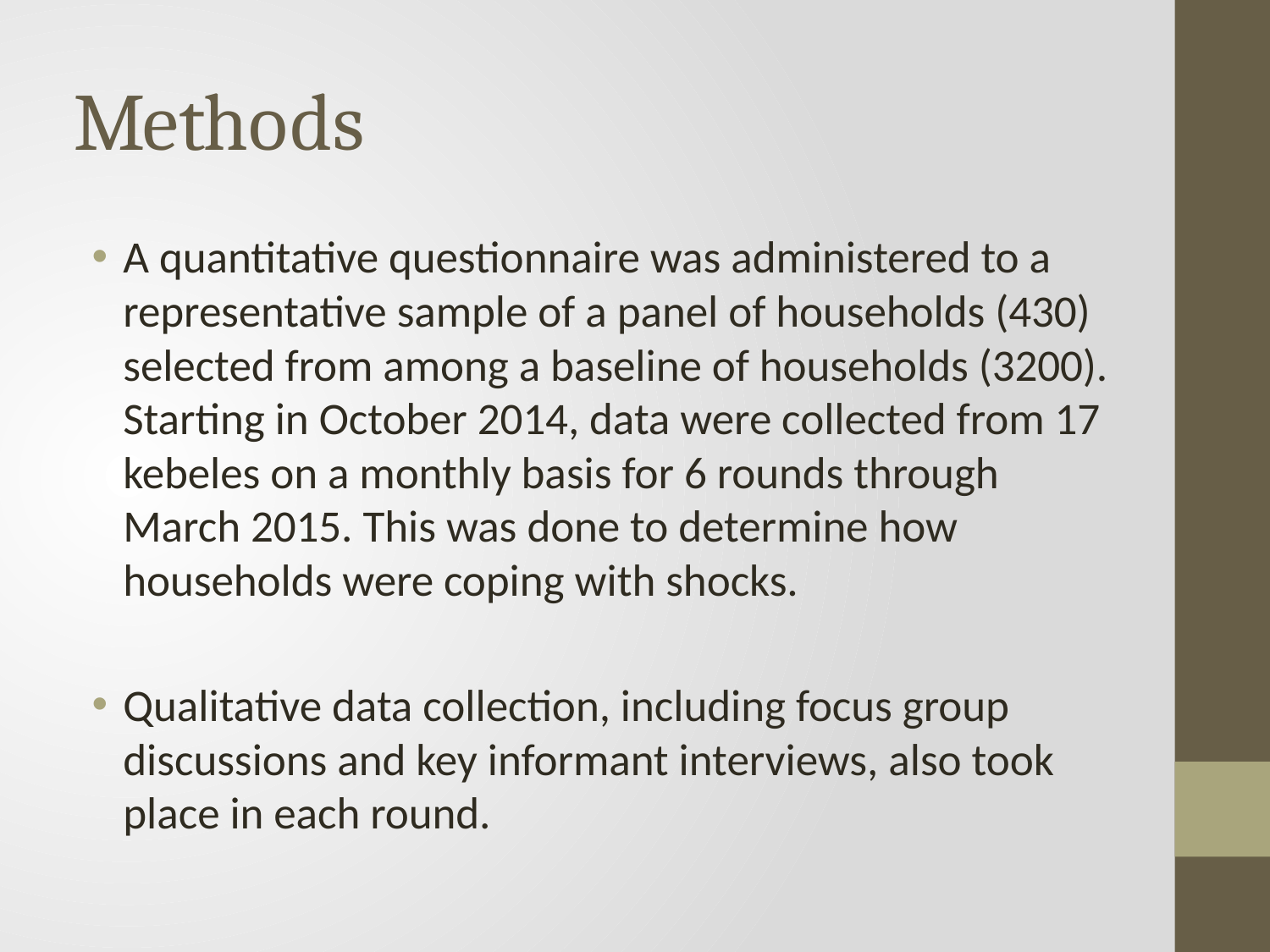

# Methods
A quantitative questionnaire was administered to a representative sample of a panel of households (430) selected from among a baseline of households (3200). Starting in October 2014, data were collected from 17 kebeles on a monthly basis for 6 rounds through March 2015. This was done to determine how households were coping with shocks.

Qualitative data collection, including focus group discussions and key informant interviews, also took place in each round.